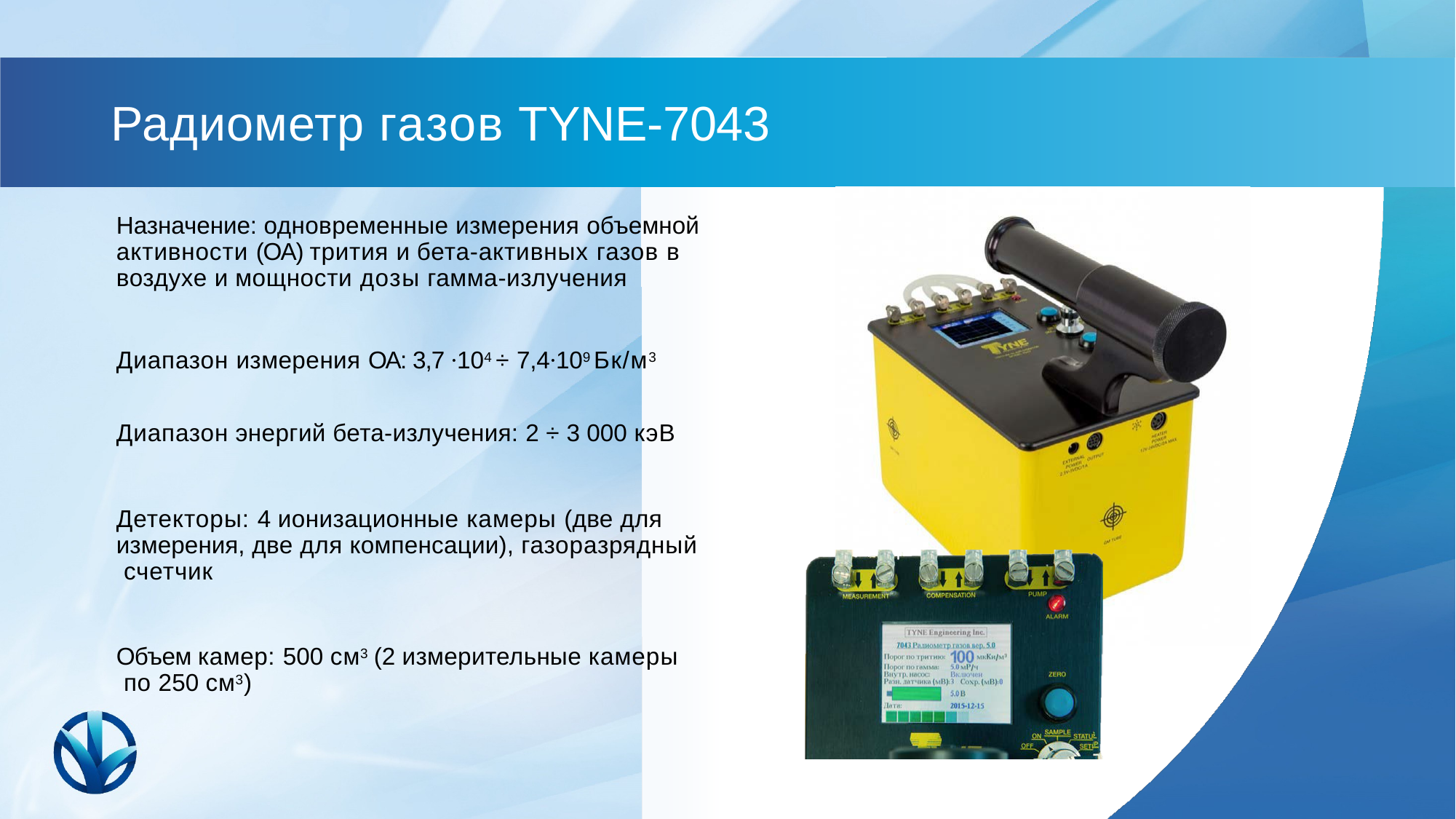

# Радиометр газов TYNE-7043

Назначение: одновременные измерения объемной  активности (ОА) трития и бета-активных газов в  воздухе и мощности дозы гамма-излучения
Диапазон измерения ОА: 3,7 ∙104 ÷ 7,4∙109 Бк/м3  Диапазон энергий бета-излучения: 2 ÷ 3 000 кэВ

Детекторы: 4 ионизационные камеры (две для  измерения, две для компенсации), газоразрядный  счетчик

Объем камер: 500 см3 (2 измерительные камеры  по 250 см3)